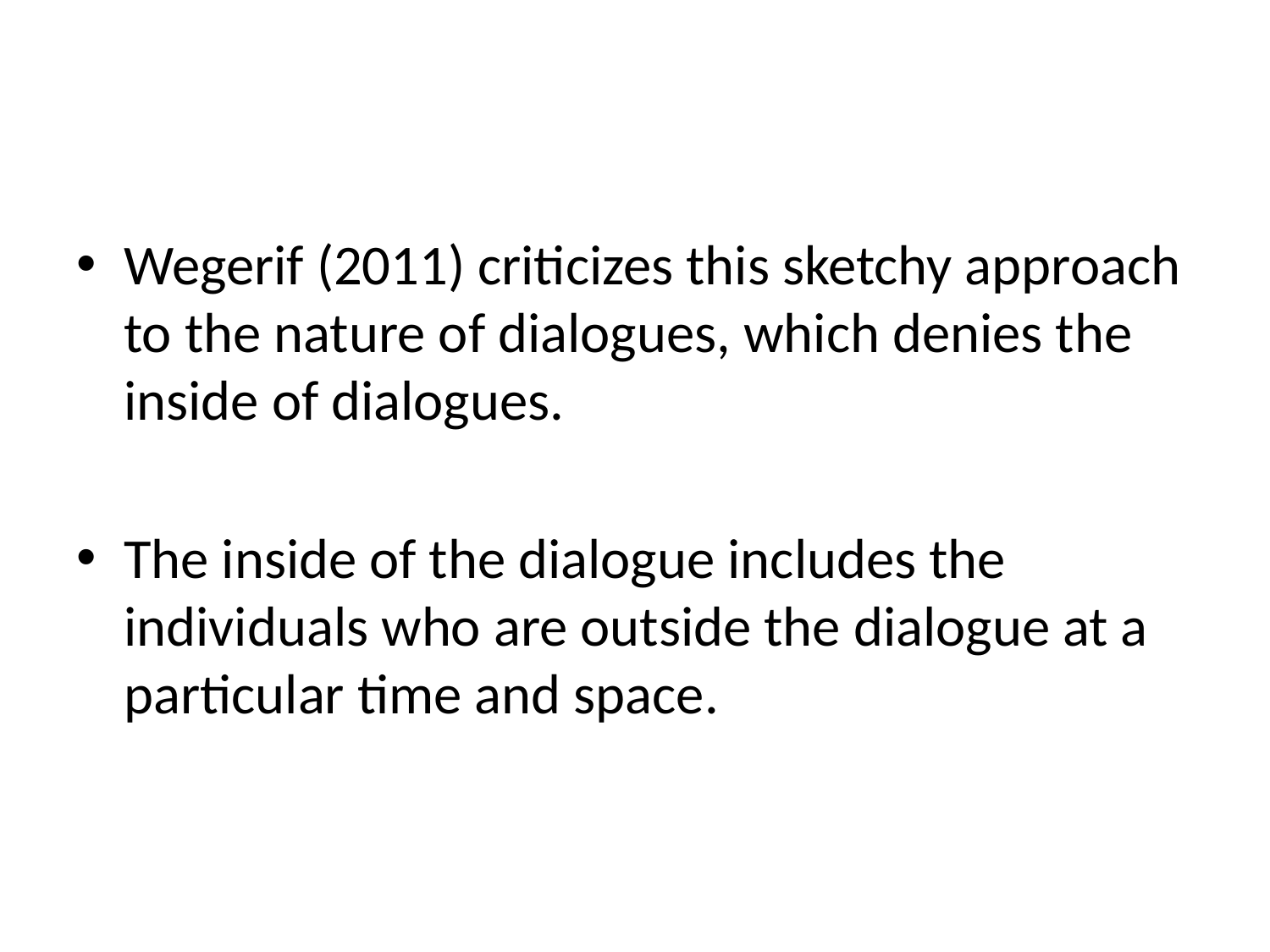

Wegerif (2011) criticizes this sketchy approach to the nature of dialogues, which denies the inside of dialogues.

The inside of the dialogue includes the individuals who are outside the dialogue at a particular time and space.